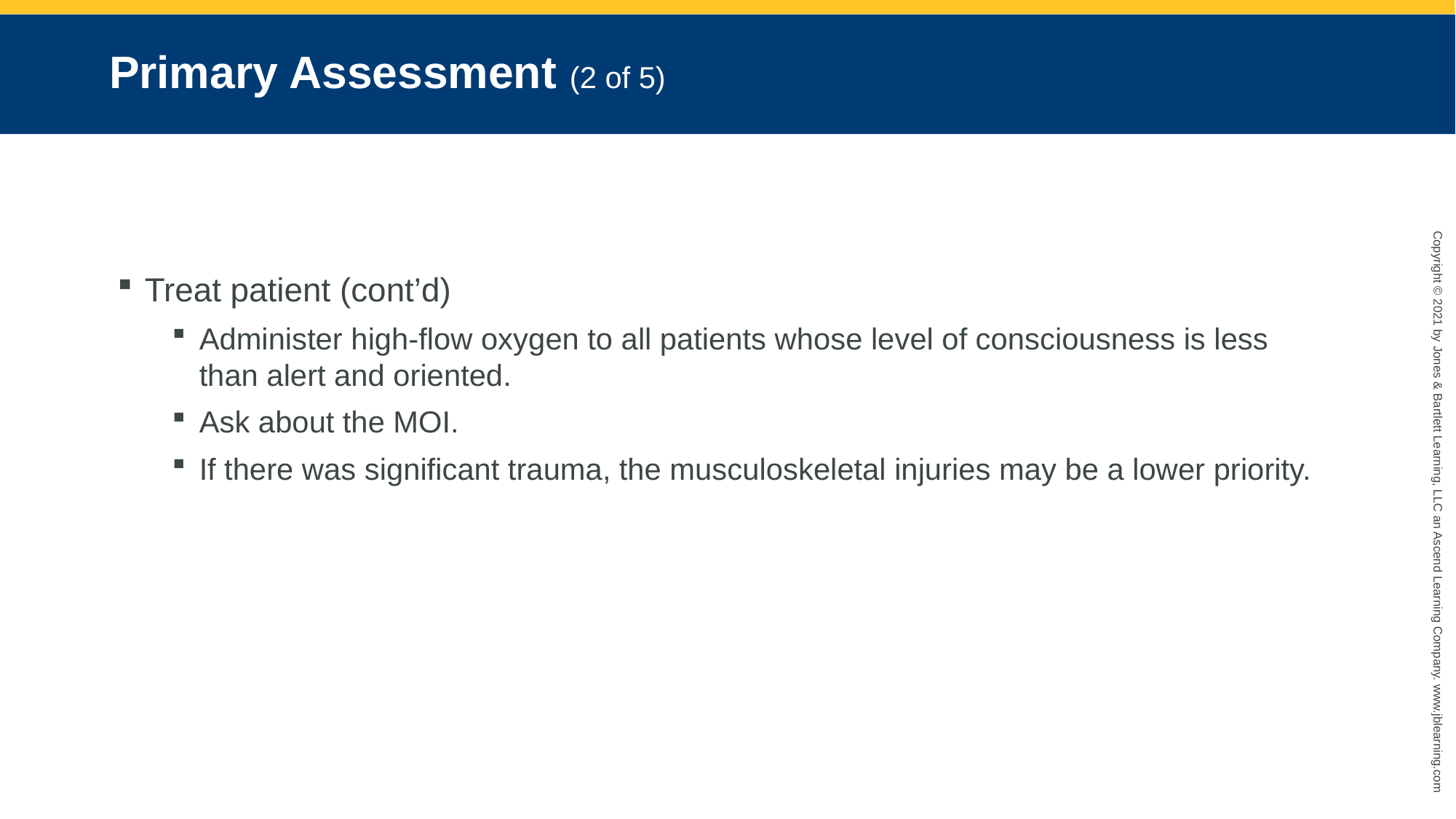

# Primary Assessment (2 of 5)
Treat patient (cont’d)
Administer high-flow oxygen to all patients whose level of consciousness is less than alert and oriented.
Ask about the MOI.
If there was significant trauma, the musculoskeletal injuries may be a lower priority.